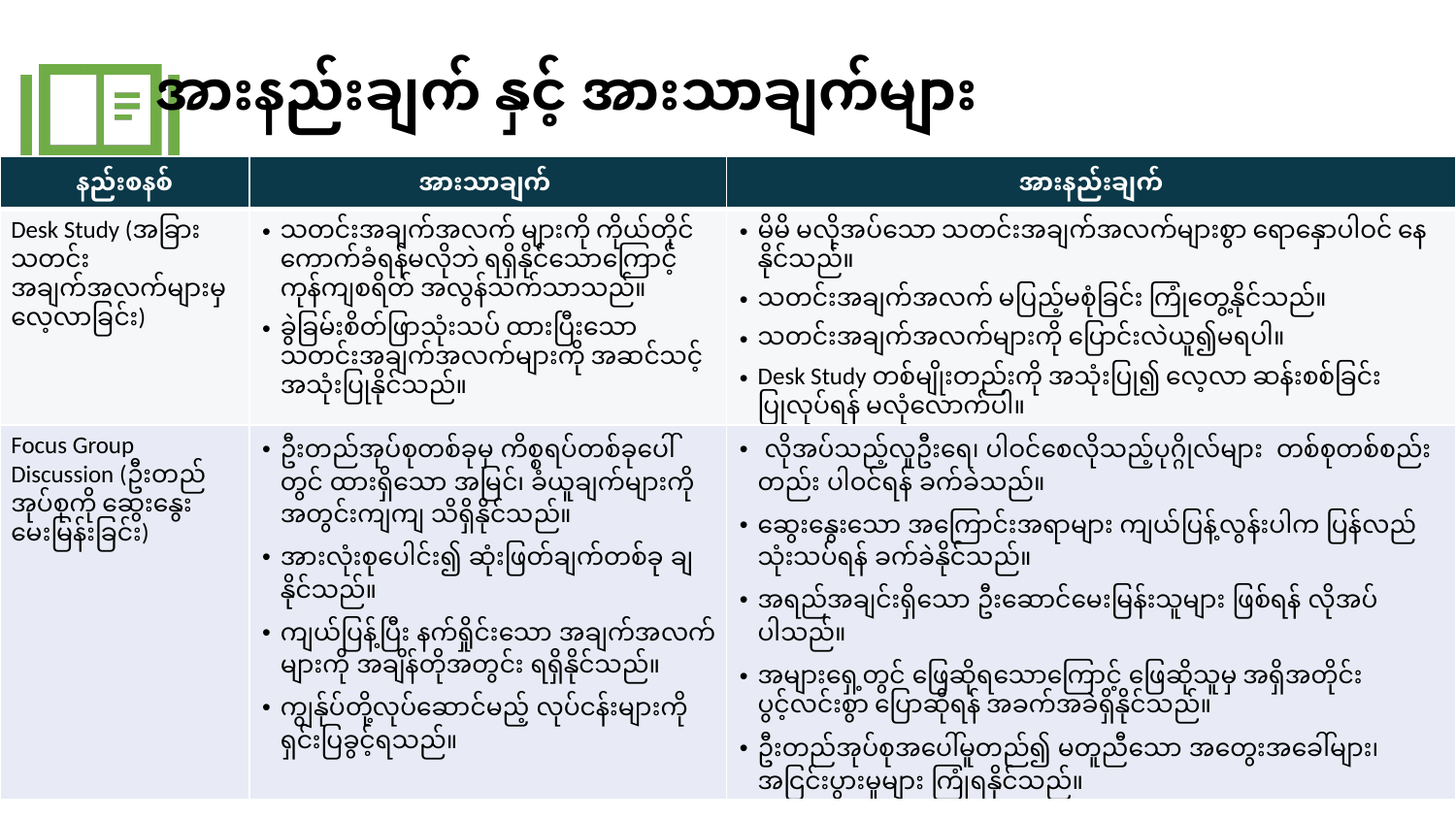

# အားနည်းချက် နှင့် အားသာချက်များ
| နည်းစနစ် | အားသာချက် | အားနည်းချက် |
| --- | --- | --- |
| Desk Study (အခြားသတင်း အချက်အလက်များမှ လေ့လာခြင်း) | သတင်းအချက်အလက် များကို ကိုယ်တိုင် ကောက်ခံရန်မလိုဘဲ ရရှိနိုင်သောကြောင့် ကုန်ကျစရိတ် အလွန်သက်သာသည်။ ခွဲခြမ်းစိတ်ဖြာသုံးသပ် ထားပြီးသော သတင်းအချက်အလက်များကို အဆင်သင့် အသုံးပြုနိုင်သည်။ | မိမိ မလိုအပ်သော သတင်းအချက်အလက်များစွာ ရောနှောပါဝင် နေနိုင်သည်။ သတင်းအချက်အလက် မပြည့်မစုံခြင်း ကြုံတွေ့နိုင်သည်။    သတင်းအချက်အလက်များကို ပြောင်းလဲယူ၍မရပါ။ Desk Study တစ်မျိုးတည်းကို အသုံးပြု၍ လေ့လာ ဆန်းစစ်ခြင်း ပြုလုပ်ရန် မလုံလောက်ပါ။ |
| Focus Group Discussion (ဦးတည်အုပ်စုကို ဆွေးနွေးမေးမြန်းခြင်း) | ဦးတည်အုပ်စုတစ်ခုမှ ကိစ္စရပ်တစ်ခုပေါ်တွင် ထားရှိသော အမြင်၊ ခံယူချက်များကို အတွင်းကျကျ သိရှိနိုင်သည်။ အားလုံးစုပေါင်း၍ ဆုံးဖြတ်ချက်တစ်ခု ချနိုင်သည်။ ကျယ်ပြန့်ပြီး နက်ရှိုင်းသော အချက်အလက် များကို အချိန်တိုအတွင်း ရရှိနိုင်သည်။ ကျွန်ုပ်တို့လုပ်ဆောင်မည့် လုပ်ငန်းများကို ရှင်းပြခွင့်ရသည်။ | လိုအပ်သည့်လူဦးရေ၊ ပါဝင်စေလိုသည့်ပုဂ္ဂိုလ်များ တစ်စုတစ်စည်းတည်း ပါဝင်ရန် ခက်ခဲသည်။ ဆွေးနွေးသော အကြောင်းအရာများ ကျယ်ပြန့်လွန်းပါက ပြန်လည် သုံးသပ်ရန် ခက်ခဲနိုင်သည်။ အရည်အချင်းရှိသော ဦးဆောင်မေးမြန်းသူများ ဖြစ်ရန် လိုအပ်ပါသည်။ အများရှေ့တွင် ဖြေဆိုရသောကြောင့် ဖြေဆိုသူမှ အရှိအတိုင်း ပွင့်လင်းစွာ ပြောဆိုရန် အခက်အခဲရှိနိုင်သည်။ ဦးတည်အုပ်စုအပေါ်မူတည်၍ မတူညီသော အတွေးအခေါ်များ၊ အငြင်းပွားမှုများ ကြုံရနိုင်သည်။ |